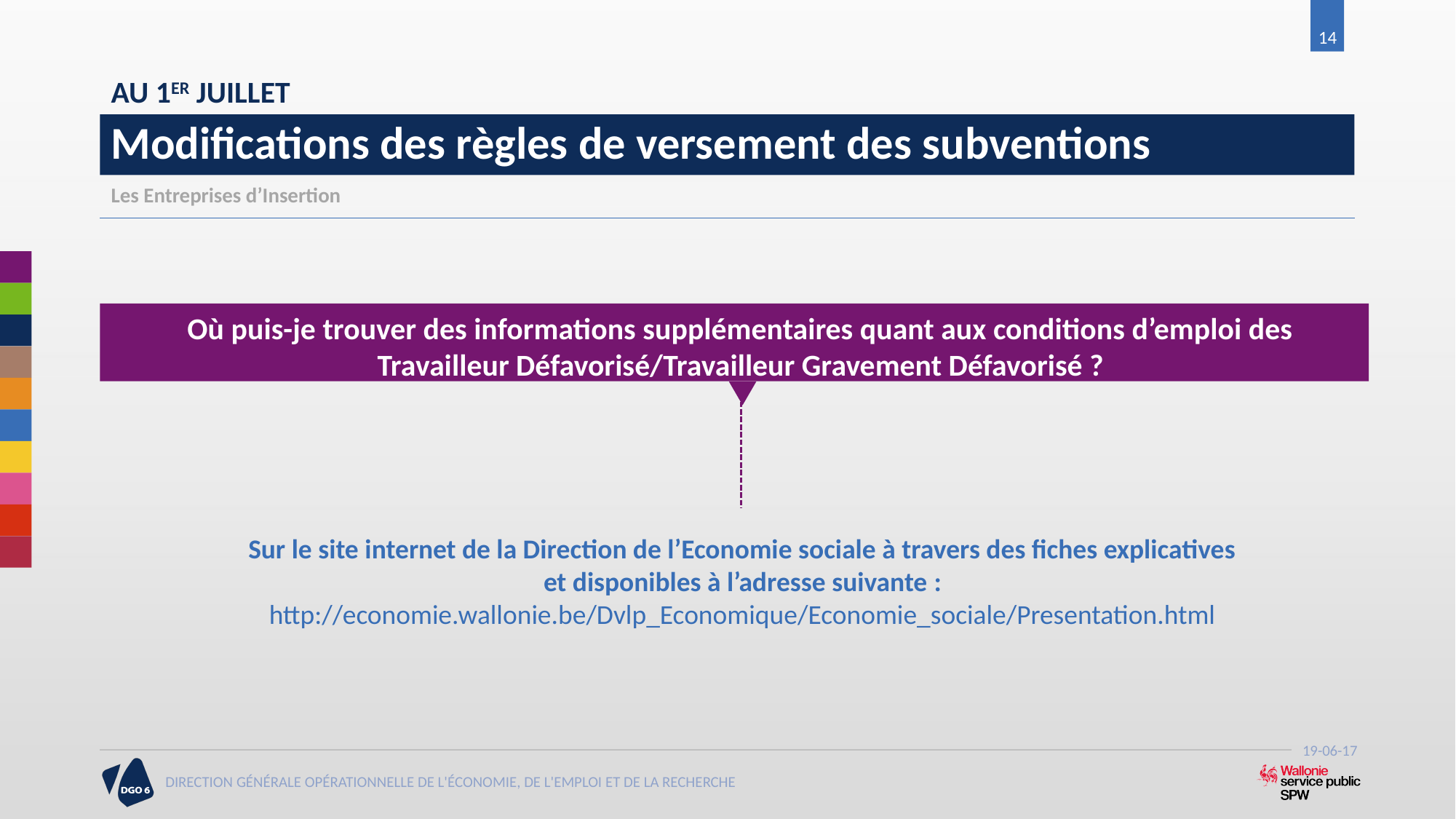

14
AU 1ER JUILLET

# Modifications des règles de versement des subventions
Les Entreprises d’Insertion

Où puis-je trouver des informations supplémentaires quant aux conditions d’emploi des Travailleur Défavorisé/Travailleur Gravement Défavorisé ?

Sur le site internet de la Direction de l’Economie sociale à travers des fiches explicatives et disponibles à l’adresse suivante : http://economie.wallonie.be/Dvlp_Economique/Economie_sociale/Presentation.html
19-06-17
DIRECTION GÉNÉRALE OPÉRATIONNELLE DE L'ÉCONOMIE, DE L'EMPLOI ET DE LA RECHERCHE